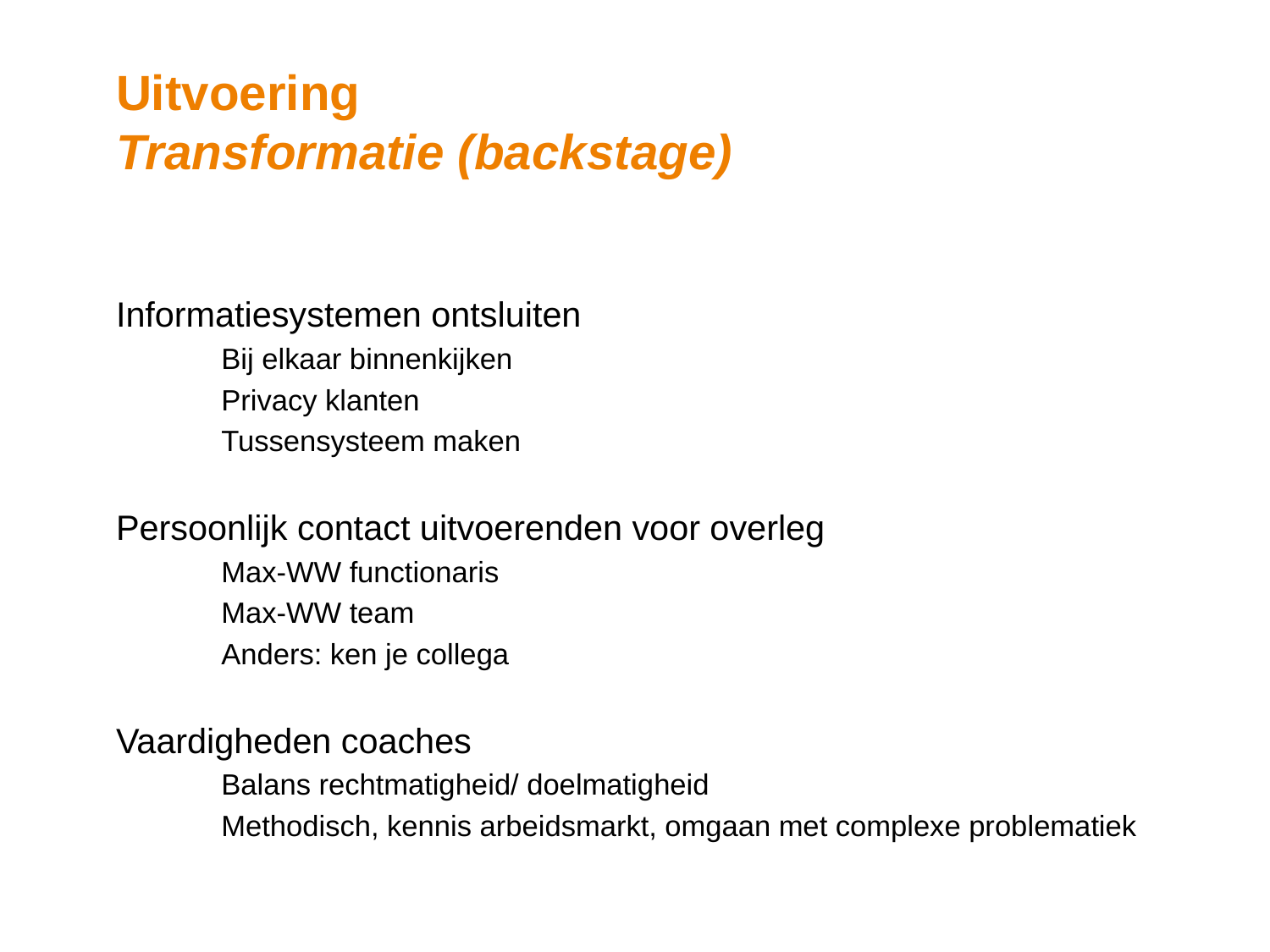

# Uitvoering Transformatie (backstage)

Informatiesystemen ontsluiten
	Bij elkaar binnenkijken
	Privacy klanten
	Tussensysteem maken

Persoonlijk contact uitvoerenden voor overleg
	Max-WW functionaris
	Max-WW team
	Anders: ken je collega

Vaardigheden coaches
	Balans rechtmatigheid/ doelmatigheid
	Methodisch, kennis arbeidsmarkt, omgaan met complexe problematiek